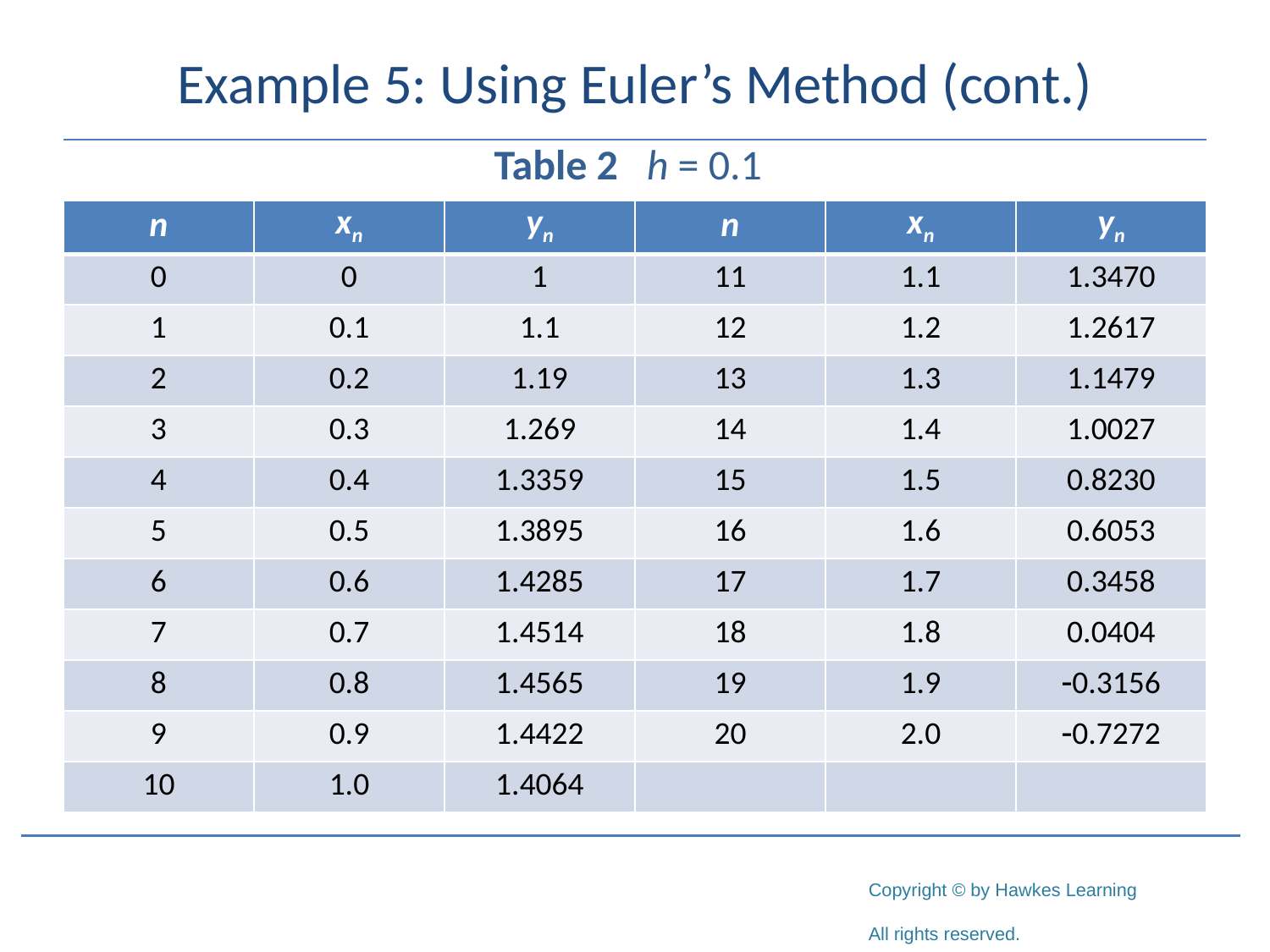

# Example 5: Using Euler’s Method (cont.)
Table 2   h = 0.1

| n | xn | yn | n | xn | yn |
| --- | --- | --- | --- | --- | --- |
| 0 | 0 | 1 | 11 | 1.1 | 1.3470 |
| 1 | 0.1 | 1.1 | 12 | 1.2 | 1.2617 |
| 2 | 0.2 | 1.19 | 13 | 1.3 | 1.1479 |
| 3 | 0.3 | 1.269 | 14 | 1.4 | 1.0027 |
| 4 | 0.4 | 1.3359 | 15 | 1.5 | 0.8230 |
| 5 | 0.5 | 1.3895 | 16 | 1.6 | 0.6053 |
| 6 | 0.6 | 1.4285 | 17 | 1.7 | 0.3458 |
| 7 | 0.7 | 1.4514 | 18 | 1.8 | 0.0404 |
| 8 | 0.8 | 1.4565 | 19 | 1.9 | −0.3156 |
| 9 | 0.9 | 1.4422 | 20 | 2.0 | −0.7272 |
| 10 | 1.0 | 1.4064 |  |  |  |